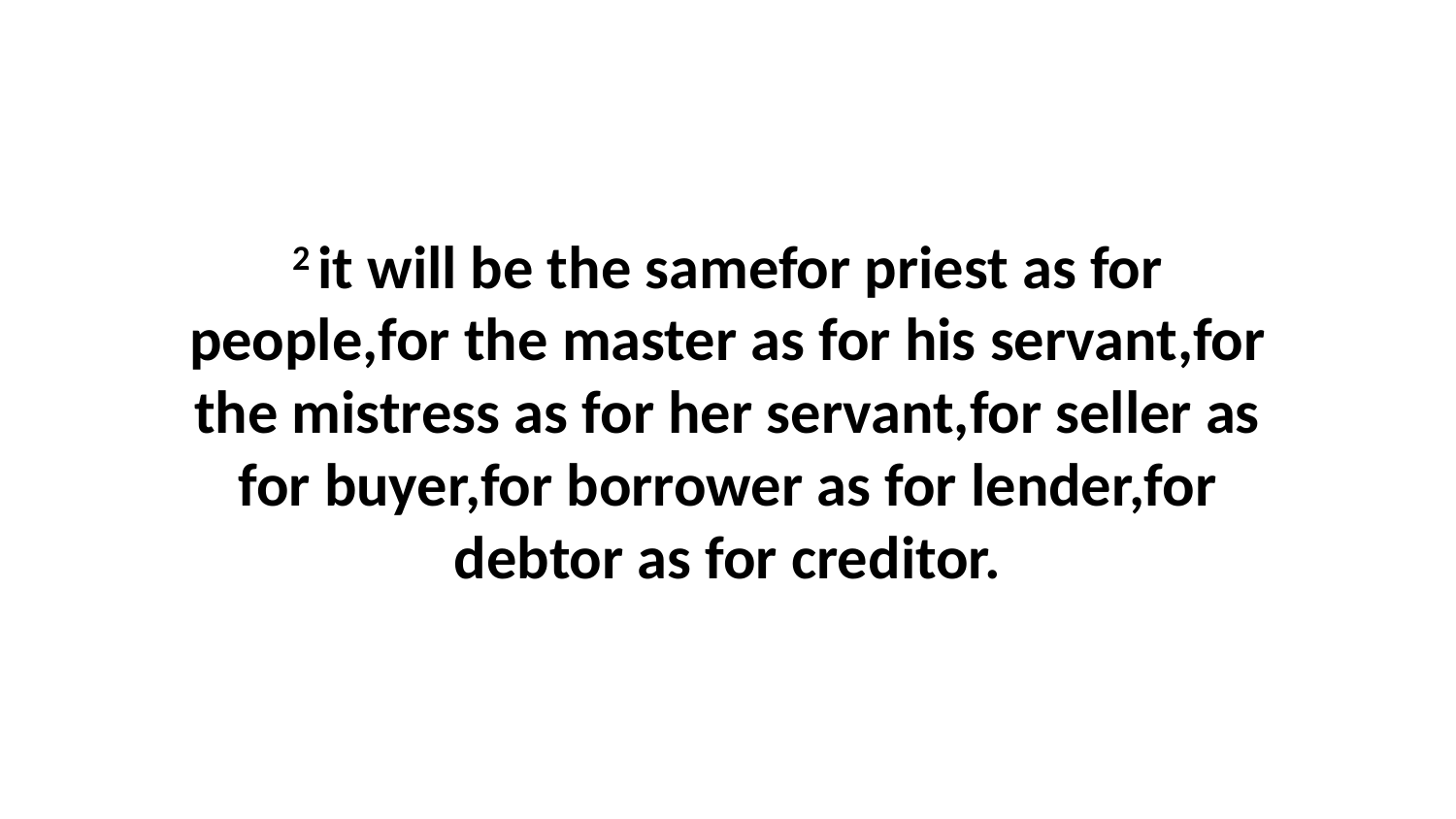

2 it will be the samefor priest as for people,for the master as for his servant,for the mistress as for her servant,for seller as for buyer,for borrower as for lender,for debtor as for creditor.